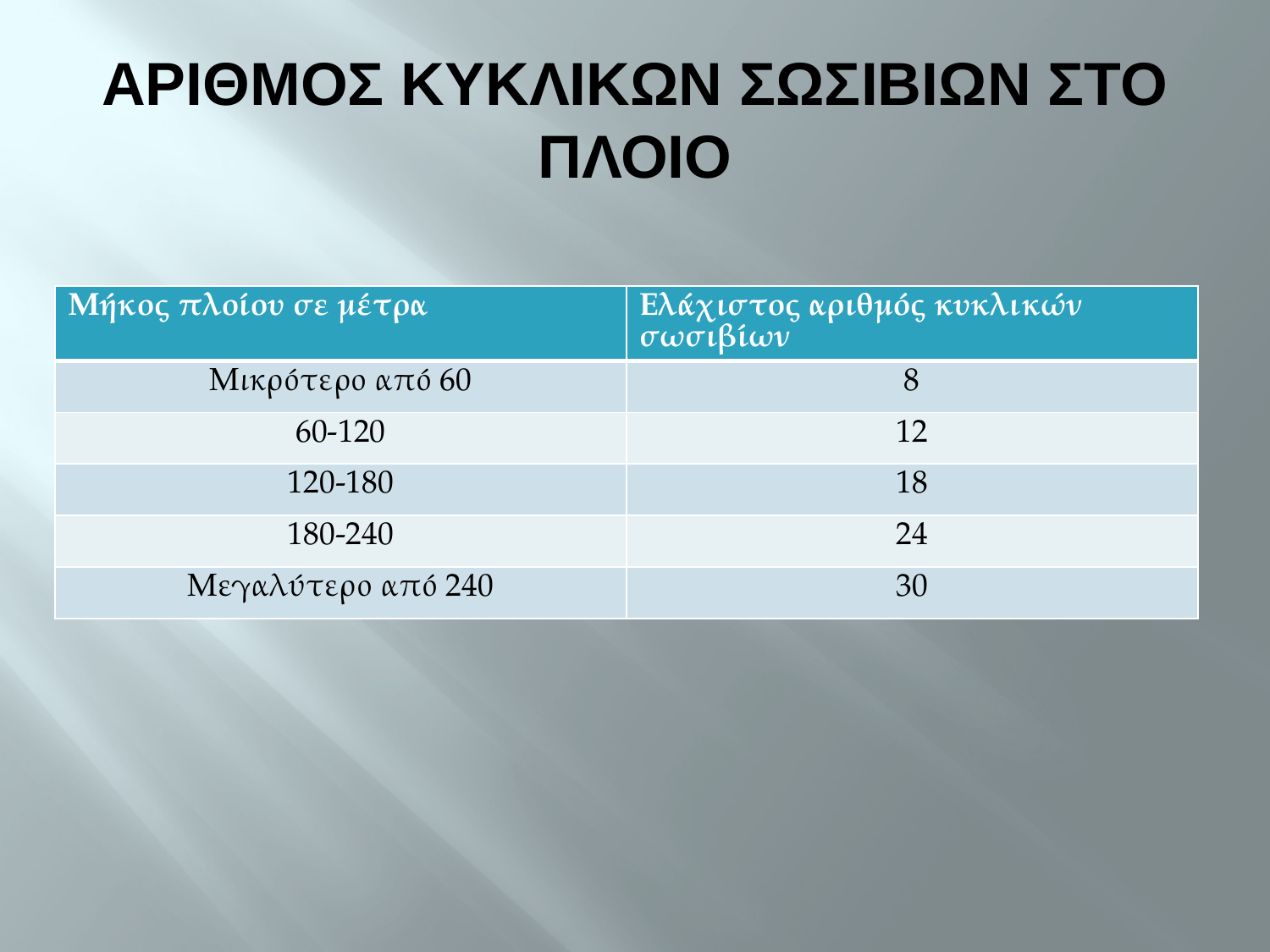

# ΑΡΙΘΜΟΣ ΚΥΚΛΙΚΩΝ ΣΩΣΙΒΙΩΝ ΣΤΟ ΠΛΟΙΟ
| Μήκος πλοίου σε μέτρα | Ελάχιστος αριθμός κυκλικών σωσιβίων |
| --- | --- |
| Μικρότερο από 60 | 8 |
| 60-120 | 12 |
| 120-180 | 18 |
| 180-240 | 24 |
| Μεγαλύτερο από 240 | 30 |